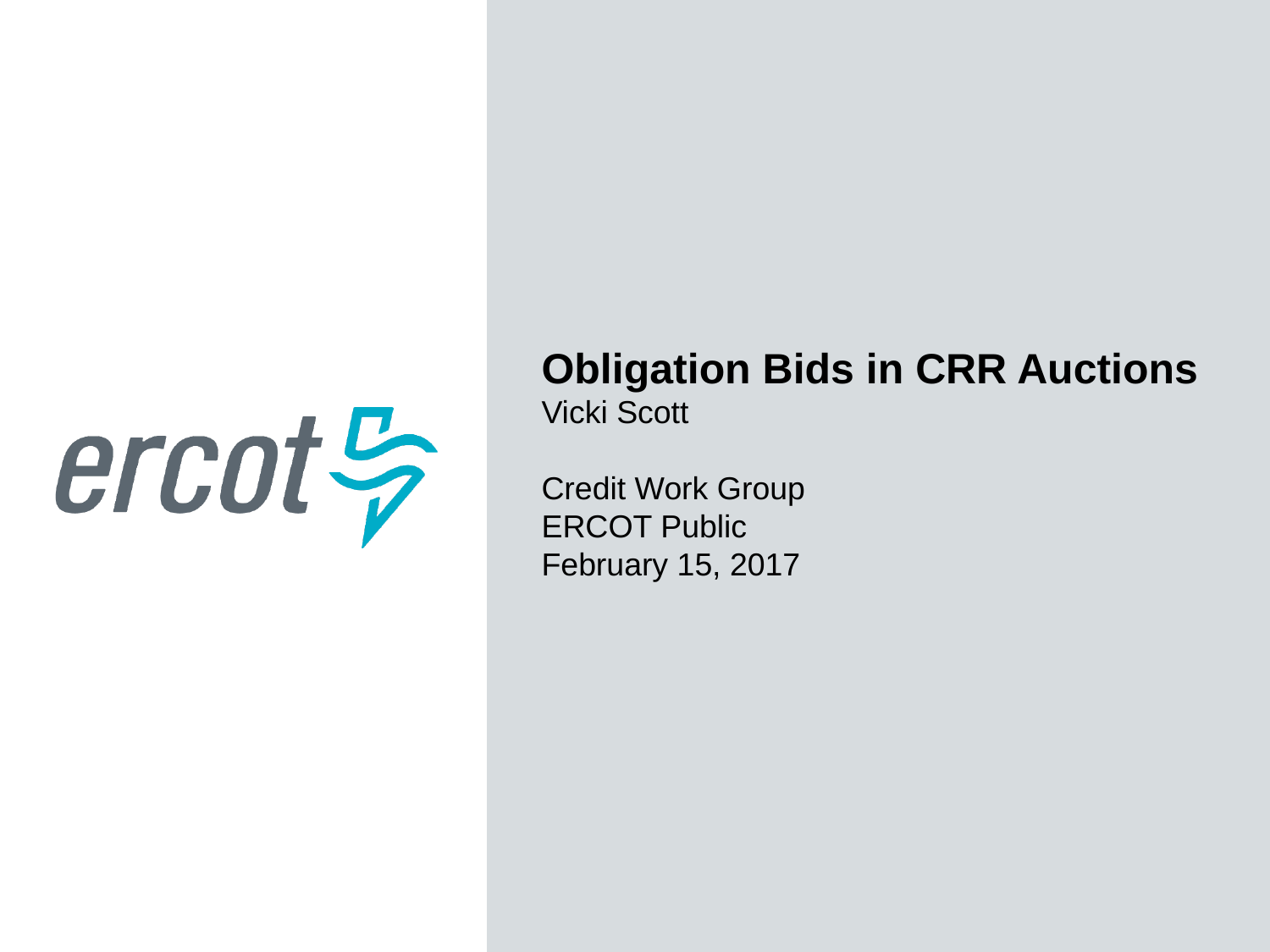

Obligation Bids in CRR Auctions
Vicki Scott

Credit Work Group
ERCOT Public
February 15, 2017